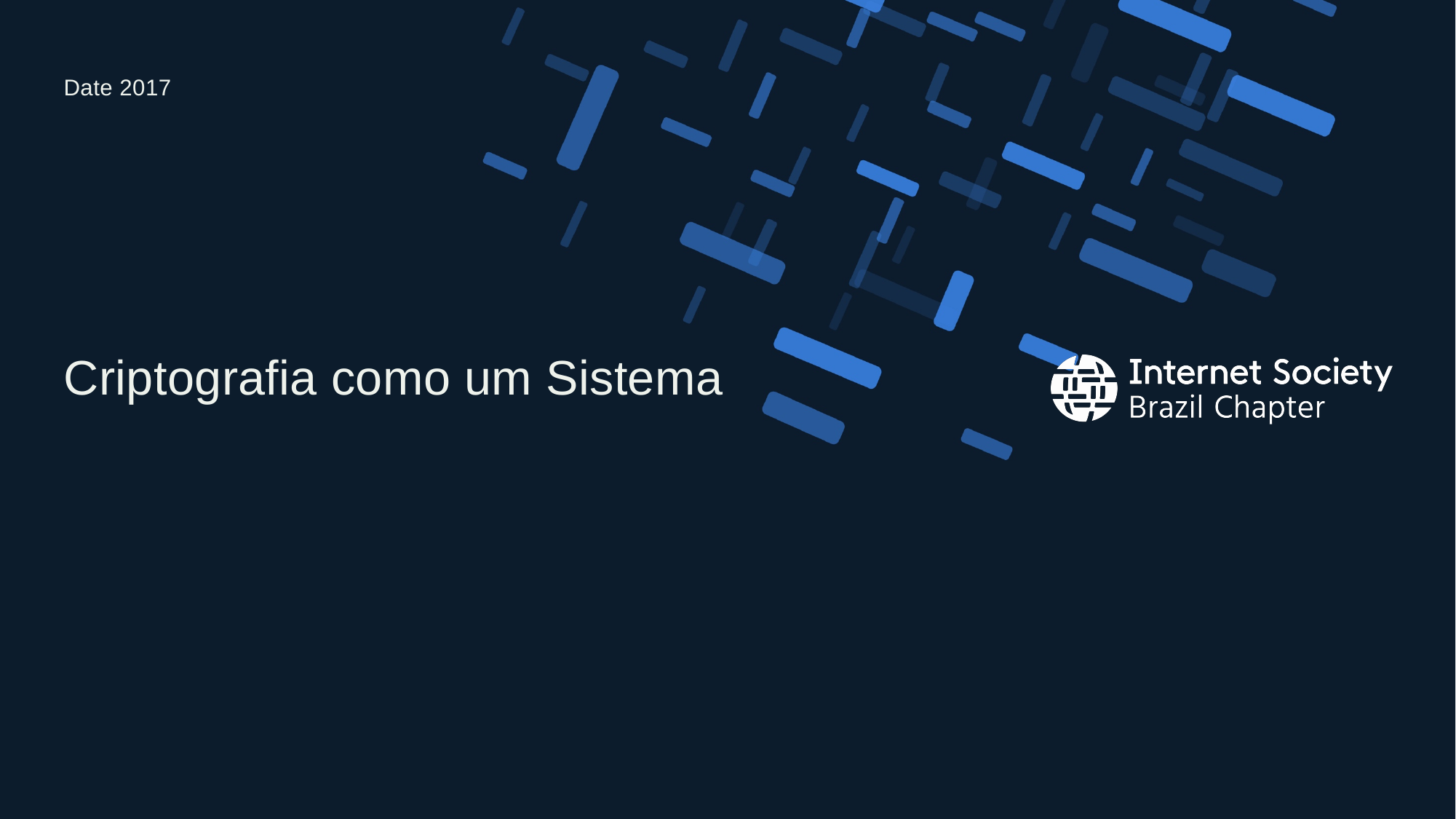

Date 2017
# Criptografia como um Sistema
Presentation title – Client name
1